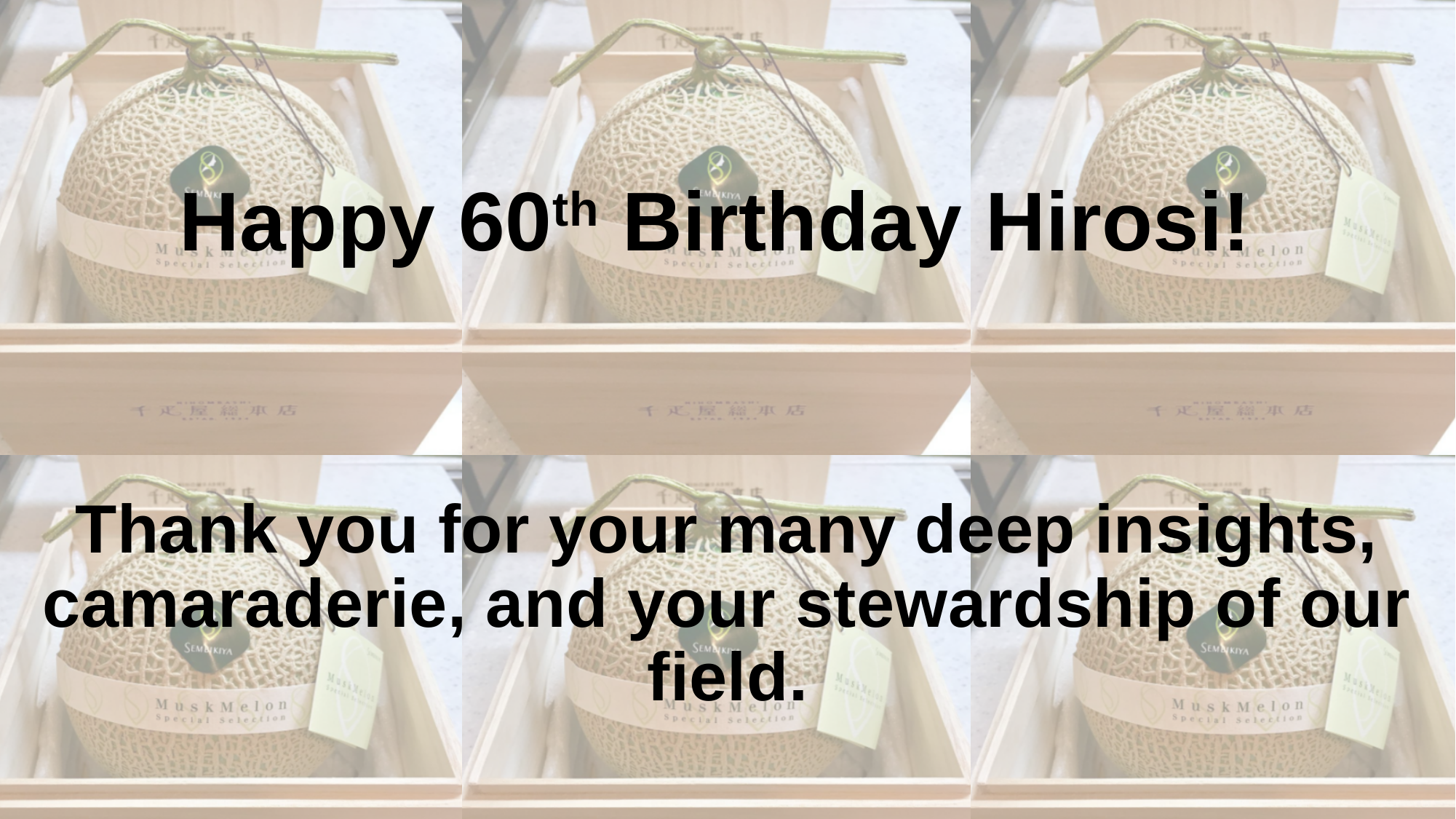

Happy 60th Birthday Hirosi!

Thank you for your many deep insights, camaraderie, and your stewardship of our field.